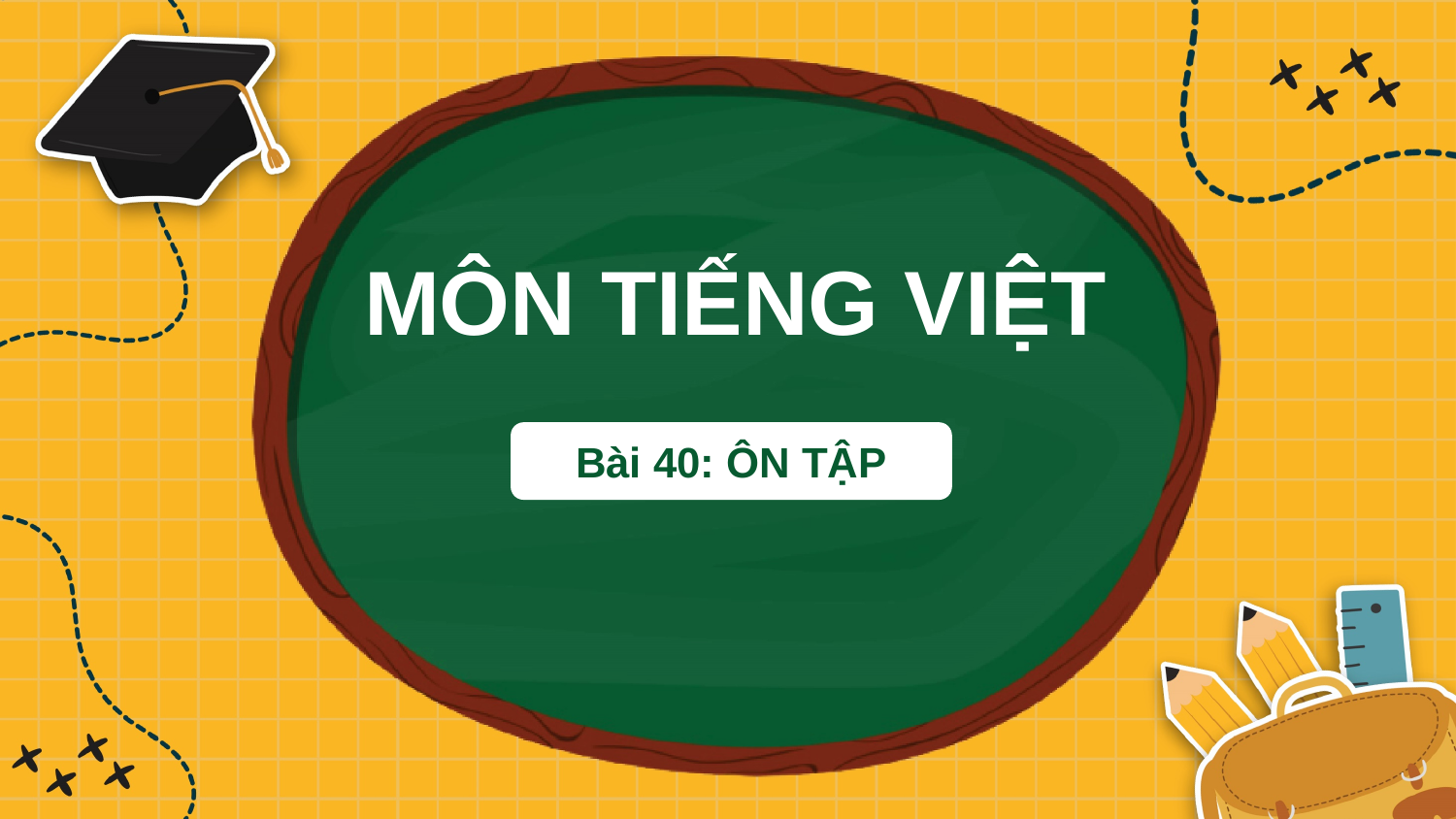

MÔN TIẾNG VIỆT
Bài 40: ÔN TẬP